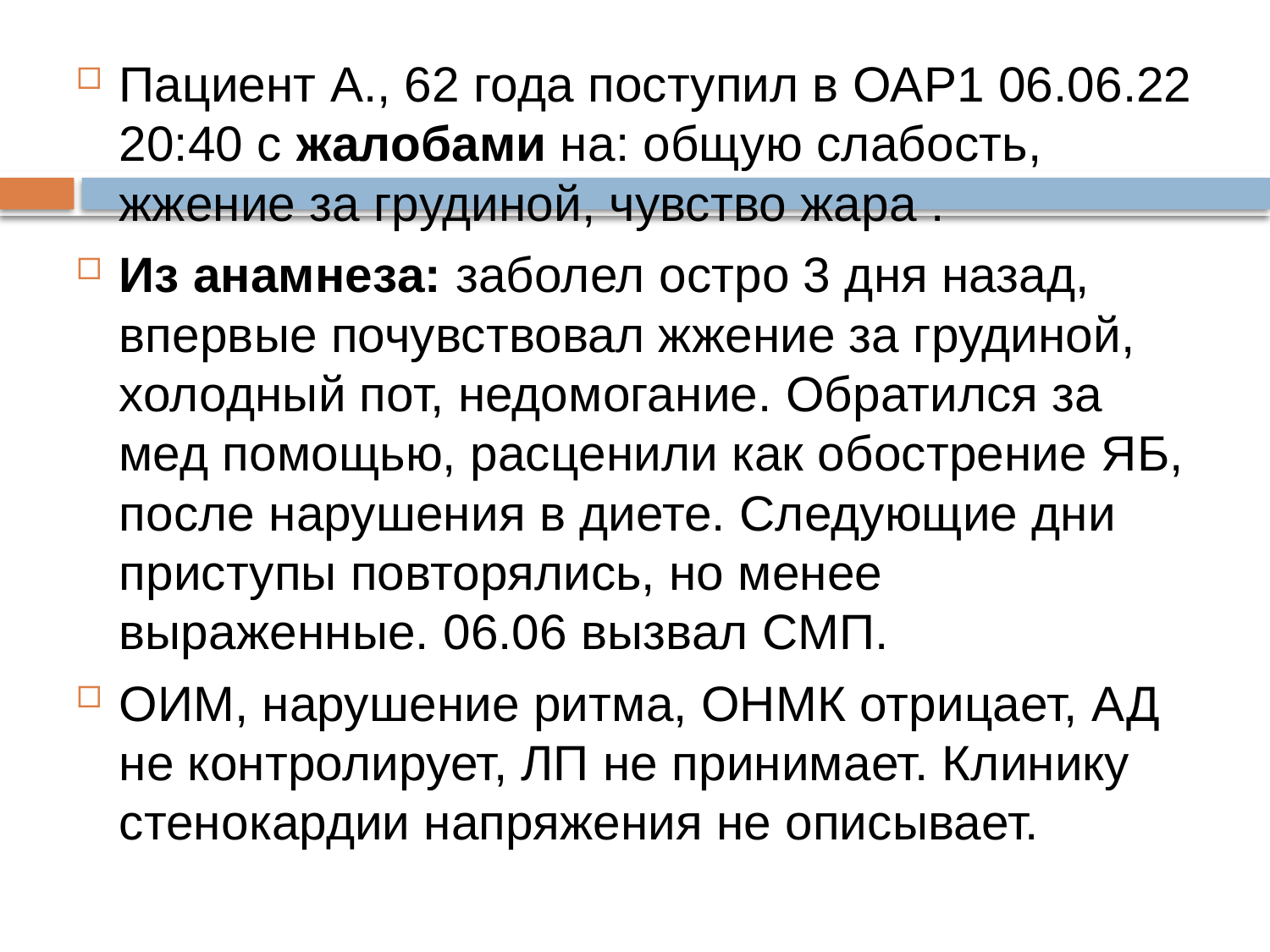

Пациент А., 62 года поступил в ОАР1 06.06.22 20:40 с жалобами на: общую слабость, жжение за грудиной, чувство жара .
Из анамнеза: заболел остро 3 дня назад, впервые почувствовал жжение за грудиной, холодный пот, недомогание. Обратился за мед помощью, расценили как обострение ЯБ, после нарушения в диете. Следующие дни приступы повторялись, но менее выраженные. 06.06 вызвал СМП.
ОИМ, нарушение ритма, ОНМК отрицает, АД не контролирует, ЛП не принимает. Клинику стенокардии напряжения не описывает.